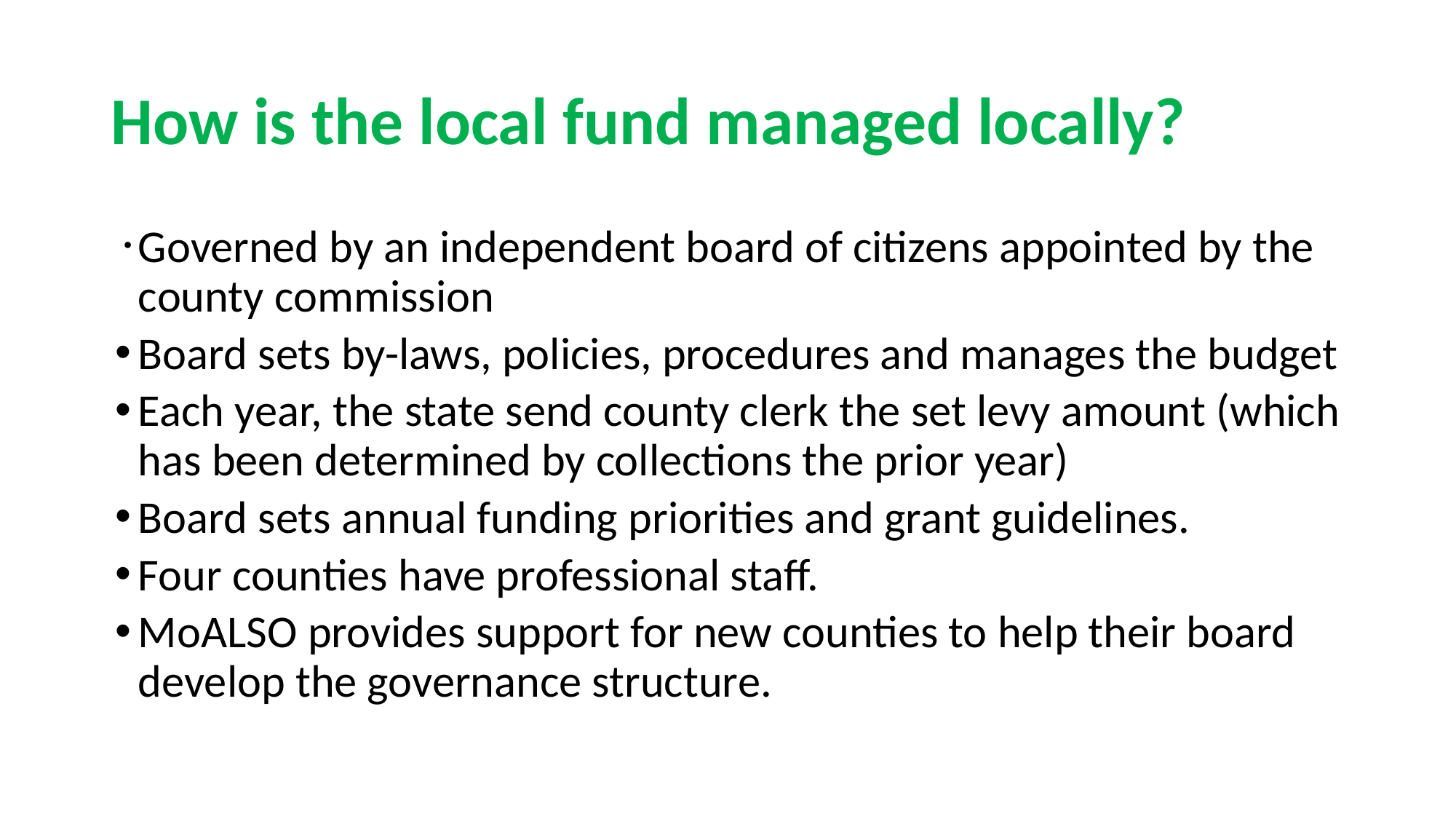

# How is the local fund managed locally?
Governed by an independent board of citizens appointed by the county commission
Board sets by-laws, policies, procedures and manages the budget
Each year, the state send county clerk the set levy amount (which has been determined by collections the prior year)
Board sets annual funding priorities and grant guidelines.
Four counties have professional staff.
MoALSO provides support for new counties to help their board develop the governance structure.